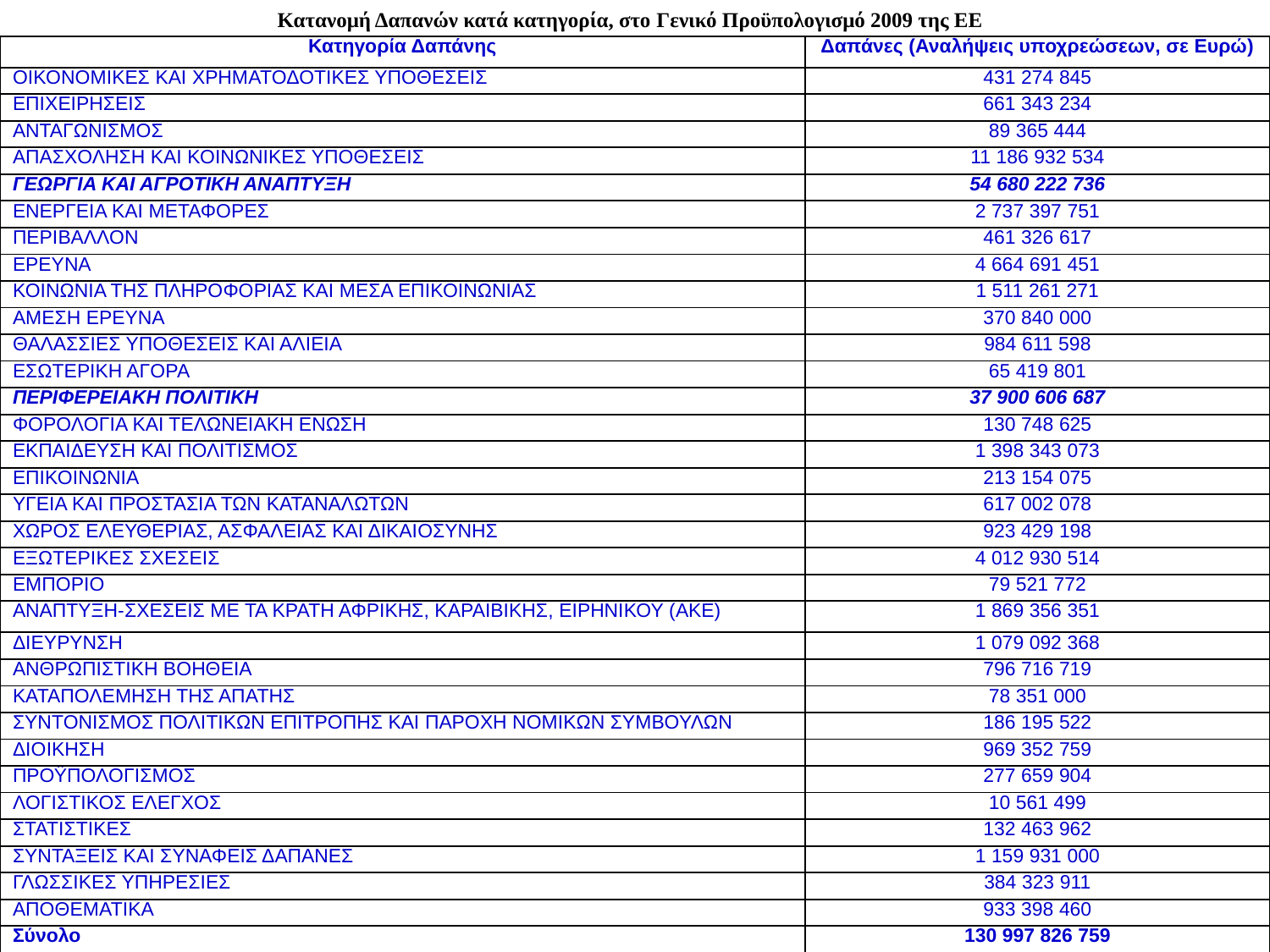

Κατανομή Δαπανών κατά κατηγορία, στο Γενικό Προϋπολογισμό 2009 της ΕΕ
| Κατηγορία Δαπάνης | Δαπάνες (Αναλήψεις υποχρεώσεων, σε Ευρώ) |
| --- | --- |
| ΟΙΚΟΝΟΜΙΚΕΣ ΚΑΙ ΧΡΗΜΑΤΟΔΟΤΙΚΕΣ ΥΠΟΘΕΣΕΙΣ | 431 274 845 |
| ΕΠΙΧΕΙΡΗΣΕΙΣ | 661 343 234 |
| ΑΝΤΑΓΩΝΙΣΜΟΣ | 89 365 444 |
| ΑΠΑΣΧΟΛΗΣΗ ΚΑΙ ΚΟΙΝΩΝΙΚΕΣ ΥΠΟΘΕΣΕΙΣ | 11 186 932 534 |
| ΓΕΩΡΓΙΑ ΚΑΙ ΑΓΡΟΤΙΚΗ ΑΝΑΠΤΥΞΗ | 54 680 222 736 |
| ΕΝΕΡΓΕΙΑ ΚΑΙ ΜΕΤΑΦΟΡΕΣ | 2 737 397 751 |
| ΠΕΡΙΒΑΛΛΟΝ | 461 326 617 |
| ΕΡΕΥΝΑ | 4 664 691 451 |
| ΚΟΙΝΩΝΙΑ ΤΗΣ ΠΛΗΡΟΦΟΡΙΑΣ ΚΑΙ ΜΕΣΑ ΕΠΙΚΟΙΝΩΝΙΑΣ | 1 511 261 271 |
| ΑΜΕΣΗ ΕΡΕΥΝΑ | 370 840 000 |
| ΘΑΛΑΣΣΙΕΣ ΥΠΟΘΕΣΕΙΣ ΚΑΙ ΑΛΙΕΙΑ | 984 611 598 |
| ΕΣΩΤΕΡΙΚΗ ΑΓΟΡΑ | 65 419 801 |
| ΠΕΡΙΦΕΡΕΙΑΚΗ ΠΟΛΙΤΙΚΗ | 37 900 606 687 |
| ΦΟΡΟΛΟΓΙΑ ΚΑΙ ΤΕΛΩΝΕΙΑΚΗ ΕΝΩΣΗ | 130 748 625 |
| ΕΚΠΑΙΔΕΥΣΗ ΚΑΙ ΠΟΛΙΤΙΣΜΟΣ | 1 398 343 073 |
| ΕΠΙΚΟΙΝΩΝΙΑ | 213 154 075 |
| ΥΓΕΙΑ ΚΑΙ ΠΡΟΣΤΑΣΙΑ ΤΩΝ ΚΑΤΑΝΑΛΩΤΩΝ | 617 002 078 |
| ΧΩΡΟΣ ΕΛΕΥΘΕΡΙΑΣ, ΑΣΦΑΛΕΙΑΣ ΚΑΙ ΔΙΚΑΙΟΣΥΝΗΣ | 923 429 198 |
| ΕΞΩΤΕΡΙΚΕΣ ΣΧΕΣΕΙΣ | 4 012 930 514 |
| ΕΜΠΟΡΙΟ | 79 521 772 |
| ΑΝΑΠΤΥΞΗ-ΣΧΕΣΕΙΣ ΜΕ ΤΑ ΚΡΑΤΗ ΑΦΡΙΚΗΣ, ΚΑΡΑΙΒΙΚΗΣ, ΕΙΡΗΝΙΚΟΥ (ΑΚΕ) | 1 869 356 351 |
| ΔΙΕΥΡΥΝΣΗ | 1 079 092 368 |
| ΑΝΘΡΩΠΙΣΤΙΚΗ ΒΟΗΘΕΙΑ | 796 716 719 |
| ΚΑΤΑΠΟΛΕΜΗΣΗ ΤΗΣ ΑΠΑΤΗΣ | 78 351 000 |
| ΣΥΝΤΟΝΙΣΜΟΣ ΠΟΛΙΤΙΚΩΝ ΕΠΙΤΡΟΠΗΣ ΚΑΙ ΠΑΡΟΧΗ ΝΟΜΙΚΩΝ ΣΥΜΒΟΥΛΩΝ | 186 195 522 |
| ΔΙΟΙΚΗΣΗ | 969 352 759 |
| ΠΡΟΫΠΟΛΟΓΙΣΜΟΣ | 277 659 904 |
| ΛΟΓΙΣΤΙΚΟΣ ΕΛΕΓΧΟΣ | 10 561 499 |
| ΣΤΑΤΙΣΤΙΚΕΣ | 132 463 962 |
| ΣΥΝΤΑΞΕΙΣ ΚΑΙ ΣΥΝΑΦΕΙΣ ΔΑΠΑΝΕΣ | 1 159 931 000 |
| ΓΛΩΣΣΙΚΕΣ ΥΠΗΡΕΣΙΕΣ | 384 323 911 |
| ΑΠΟΘΕΜΑΤΙΚΑ | 933 398 460 |
| Σύνολο | 130 997 826 759 |